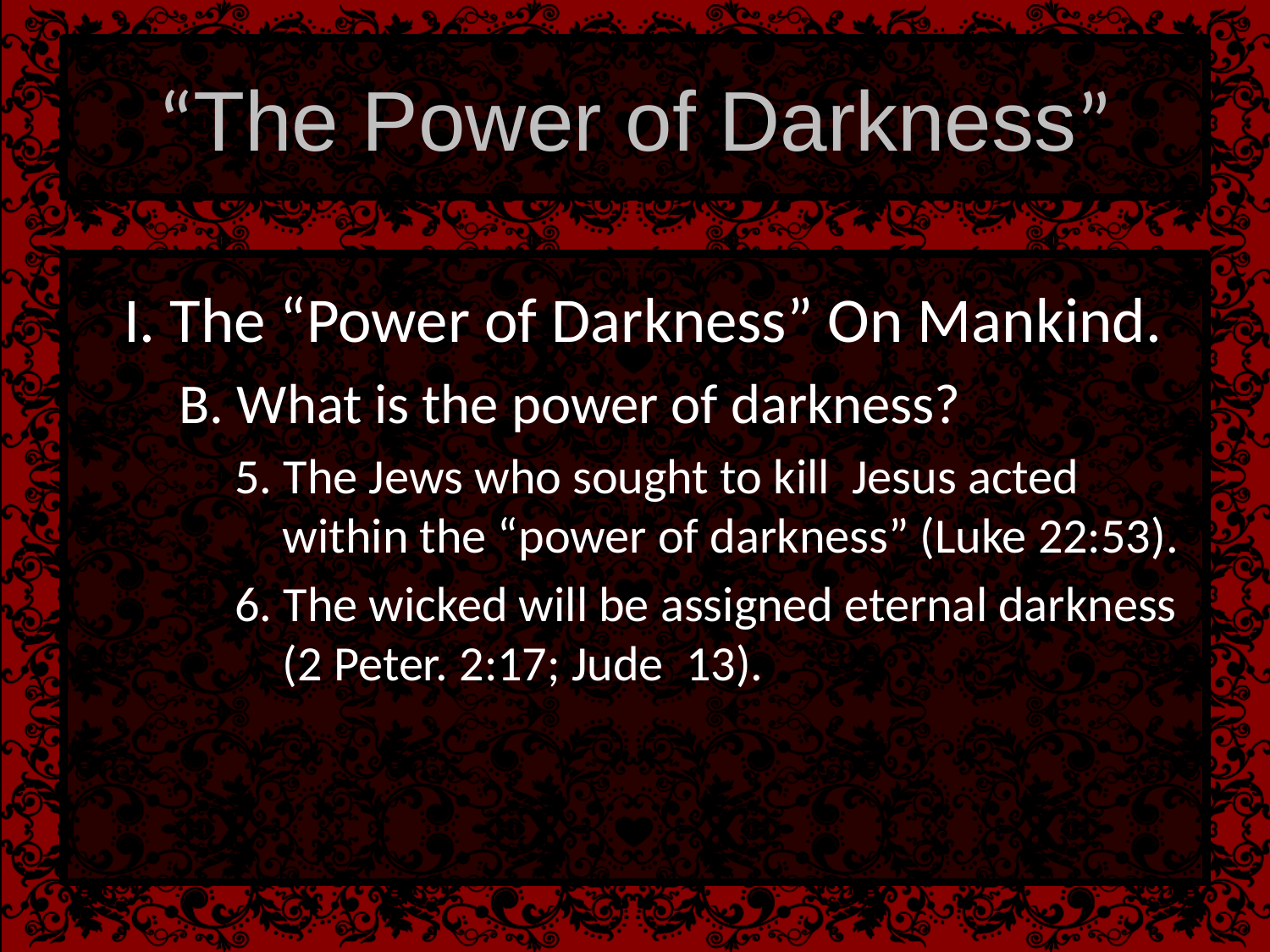

# “The Power of Darkness”
I. The “Power of Darkness” On Mankind.
B. What is the power of darkness?
5. The Jews who sought to kill  Jesus acted within the “power of darkness” (Luke 22:53).
6. The wicked will be assigned eternal darkness (2 Peter. 2:17; Jude  13).